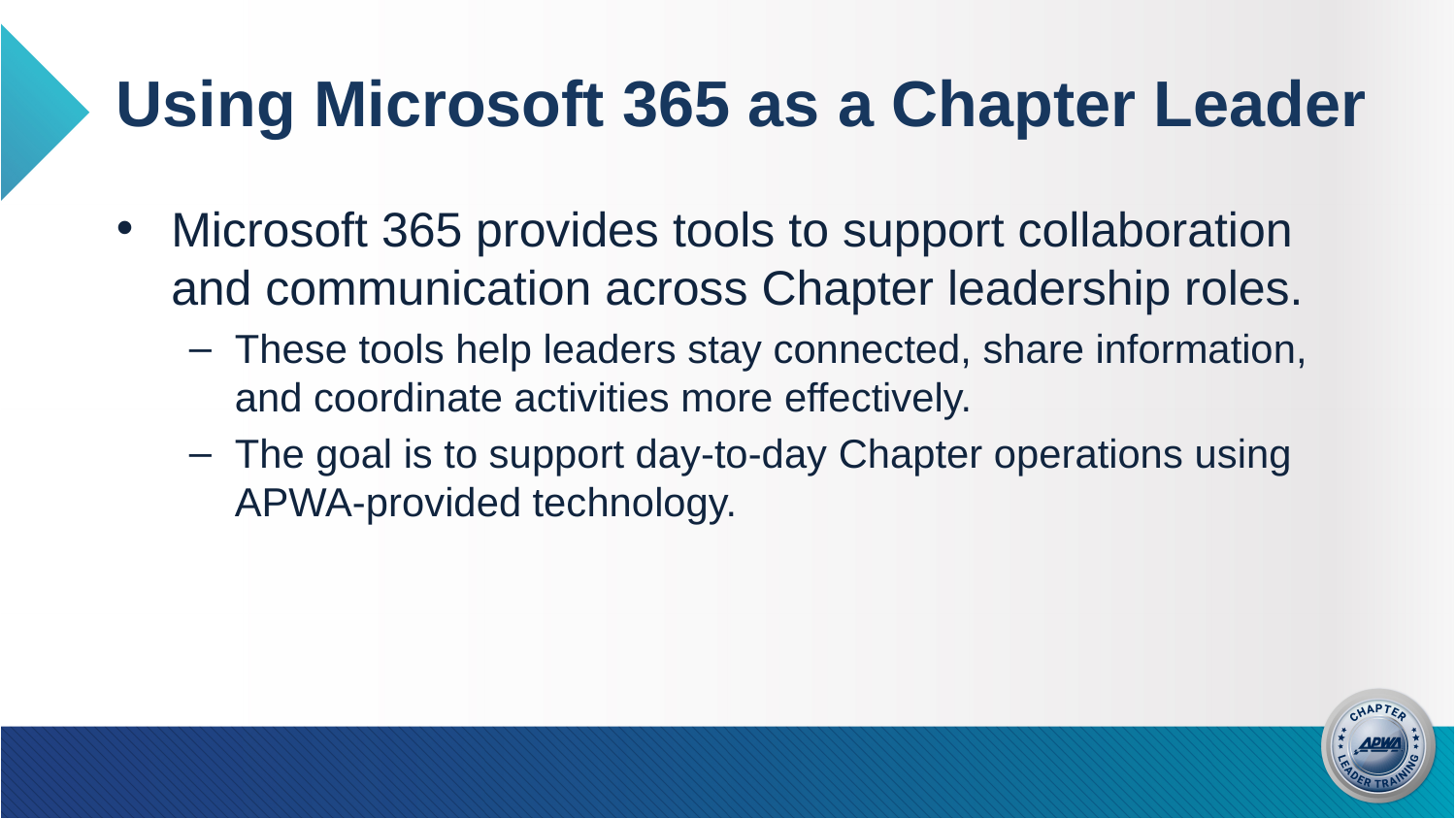

# Using Microsoft 365 as a Chapter Leader
Microsoft 365 provides tools to support collaboration and communication across Chapter leadership roles.
These tools help leaders stay connected, share information, and coordinate activities more effectively.
The goal is to support day-to-day Chapter operations using APWA-provided technology.